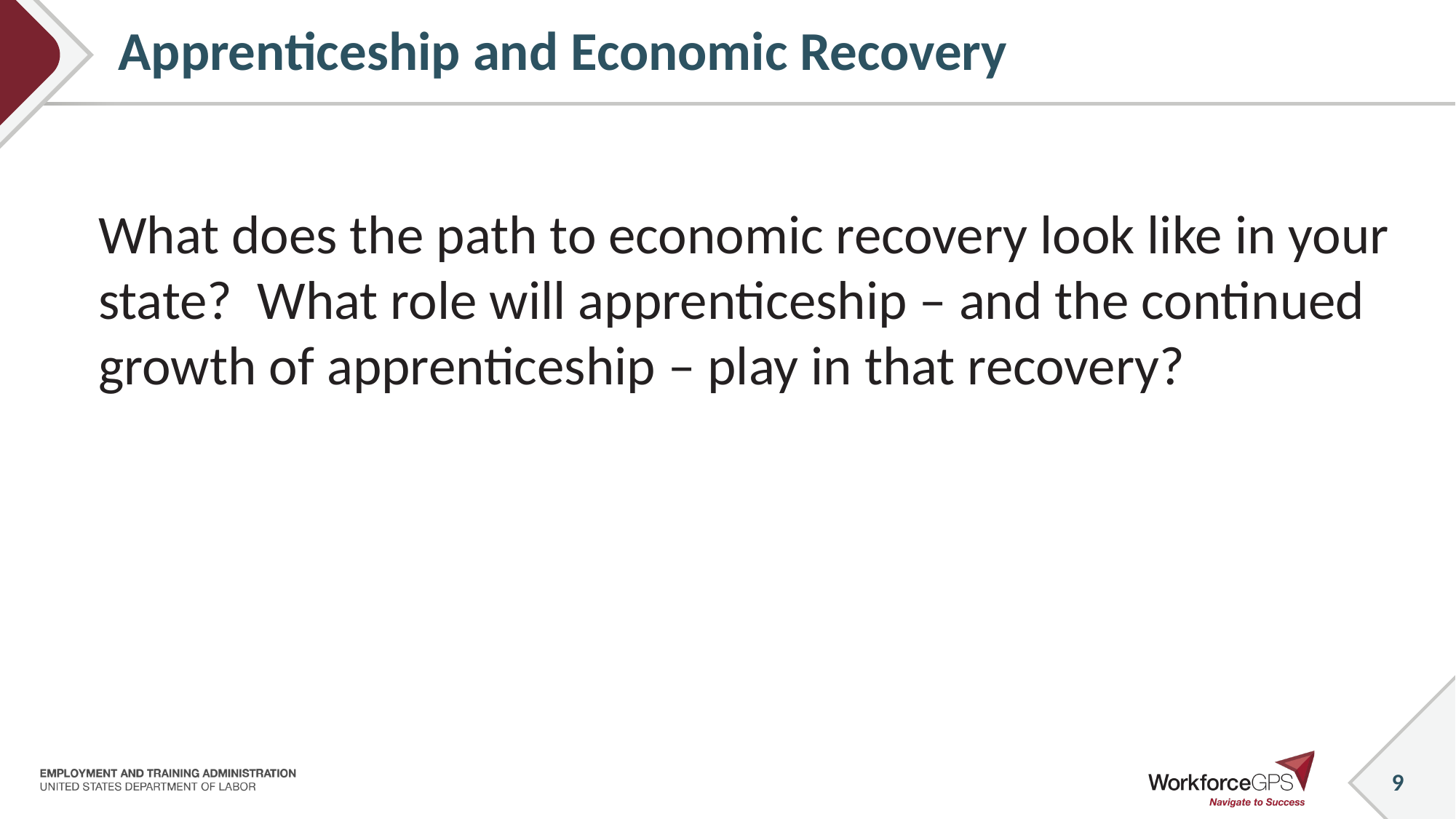

# Apprenticeship and Economic Recovery

What does the path to economic recovery look like in your state?  What role will apprenticeship – and the continued growth of apprenticeship – play in that recovery?

9